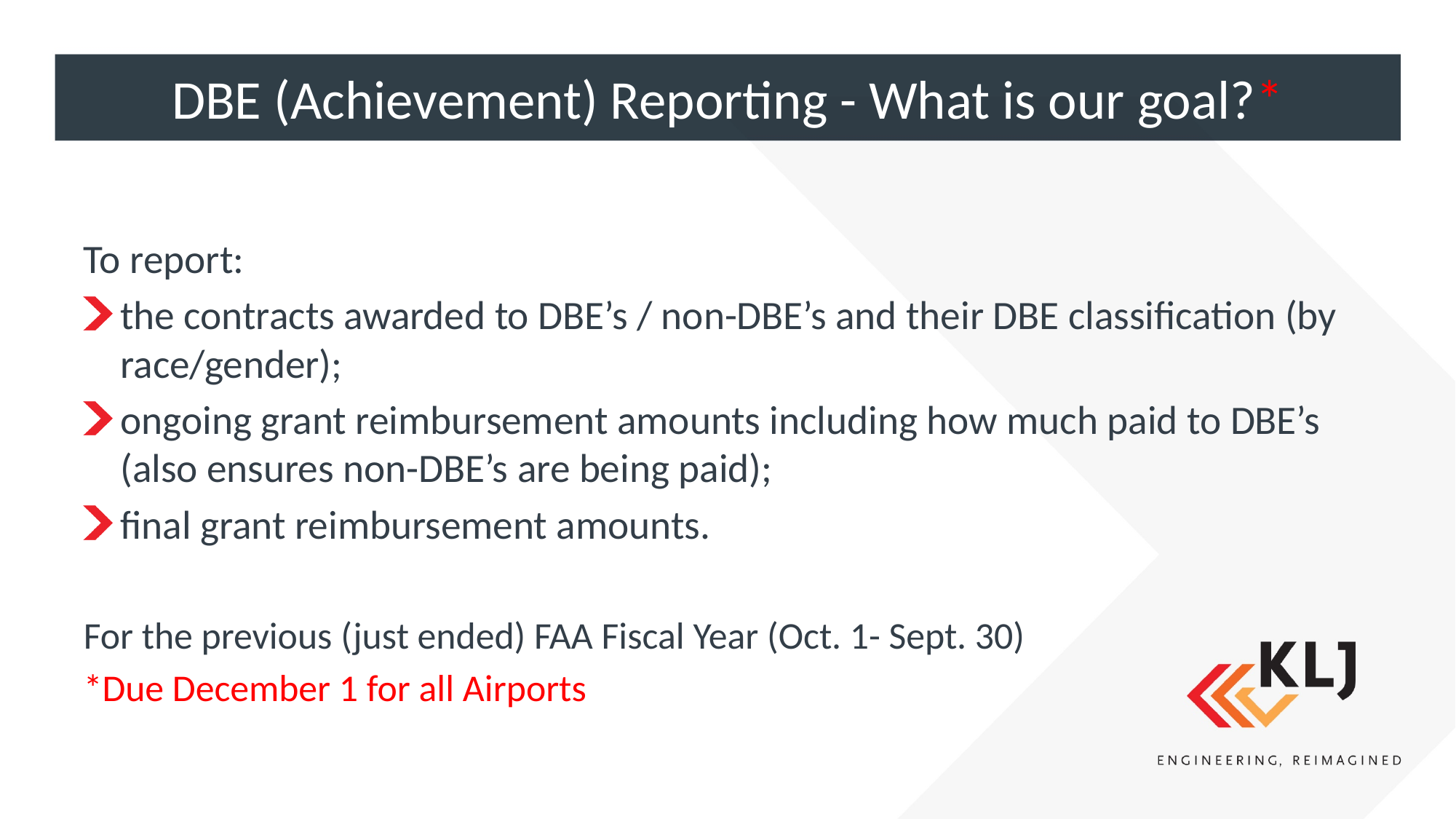

# DBE (Achievement) Reporting - What is our goal?*
To report:
the contracts awarded to DBE’s / non-DBE’s and their DBE classification (by race/gender);
ongoing grant reimbursement amounts including how much paid to DBE’s (also ensures non-DBE’s are being paid);
final grant reimbursement amounts.

For the previous (just ended) FAA Fiscal Year (Oct. 1- Sept. 30)
*Due December 1 for all Airports